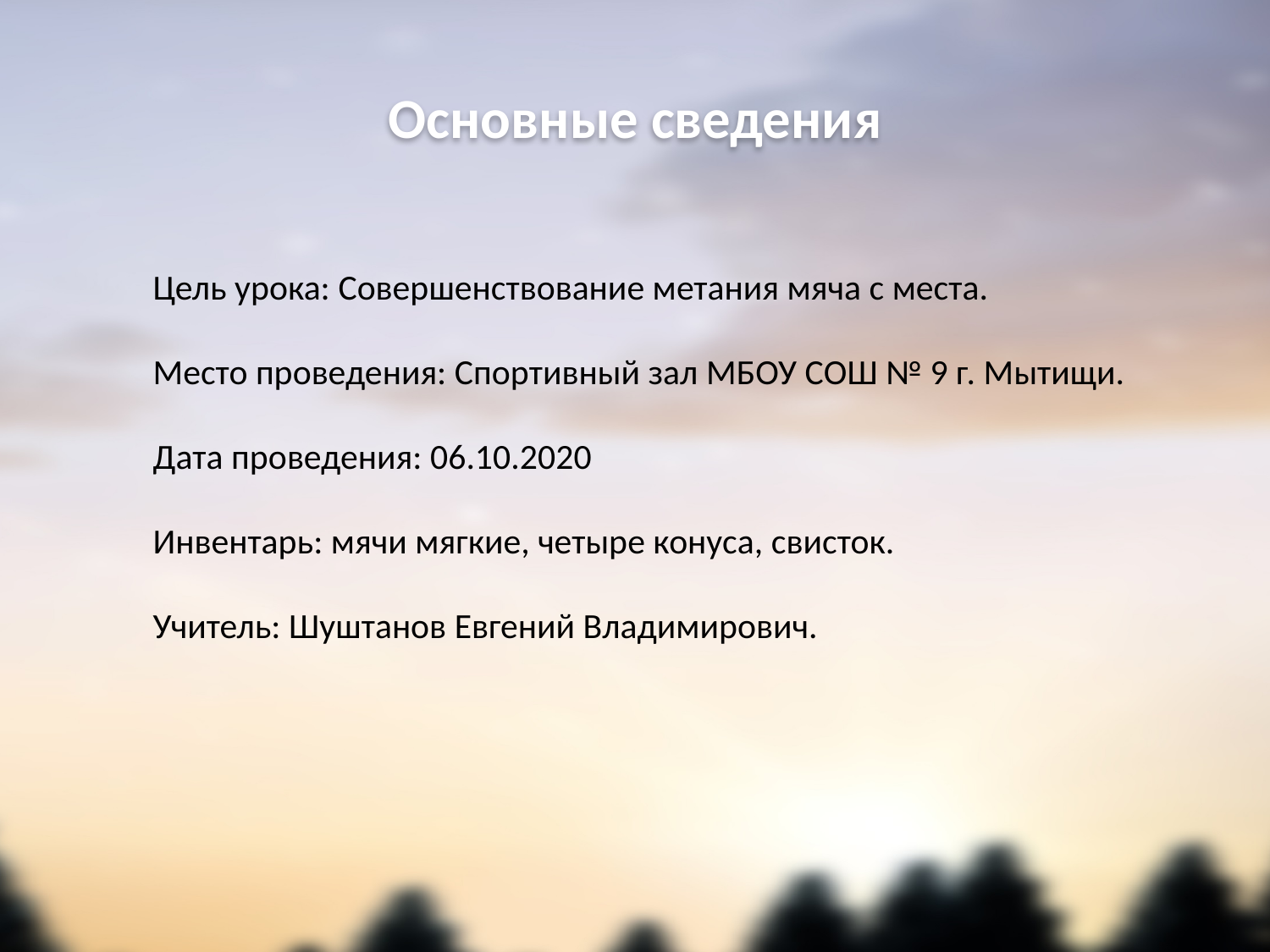

# Основные сведения
Цель урока: Совершенствование метания мяча с места.

Место проведения: Спортивный зал МБОУ СОШ № 9 г. Мытищи.

Дата проведения: 06.10.2020

Инвентарь: мячи мягкие, четыре конуса, свисток.

Учитель: Шуштанов Евгений Владимирович.